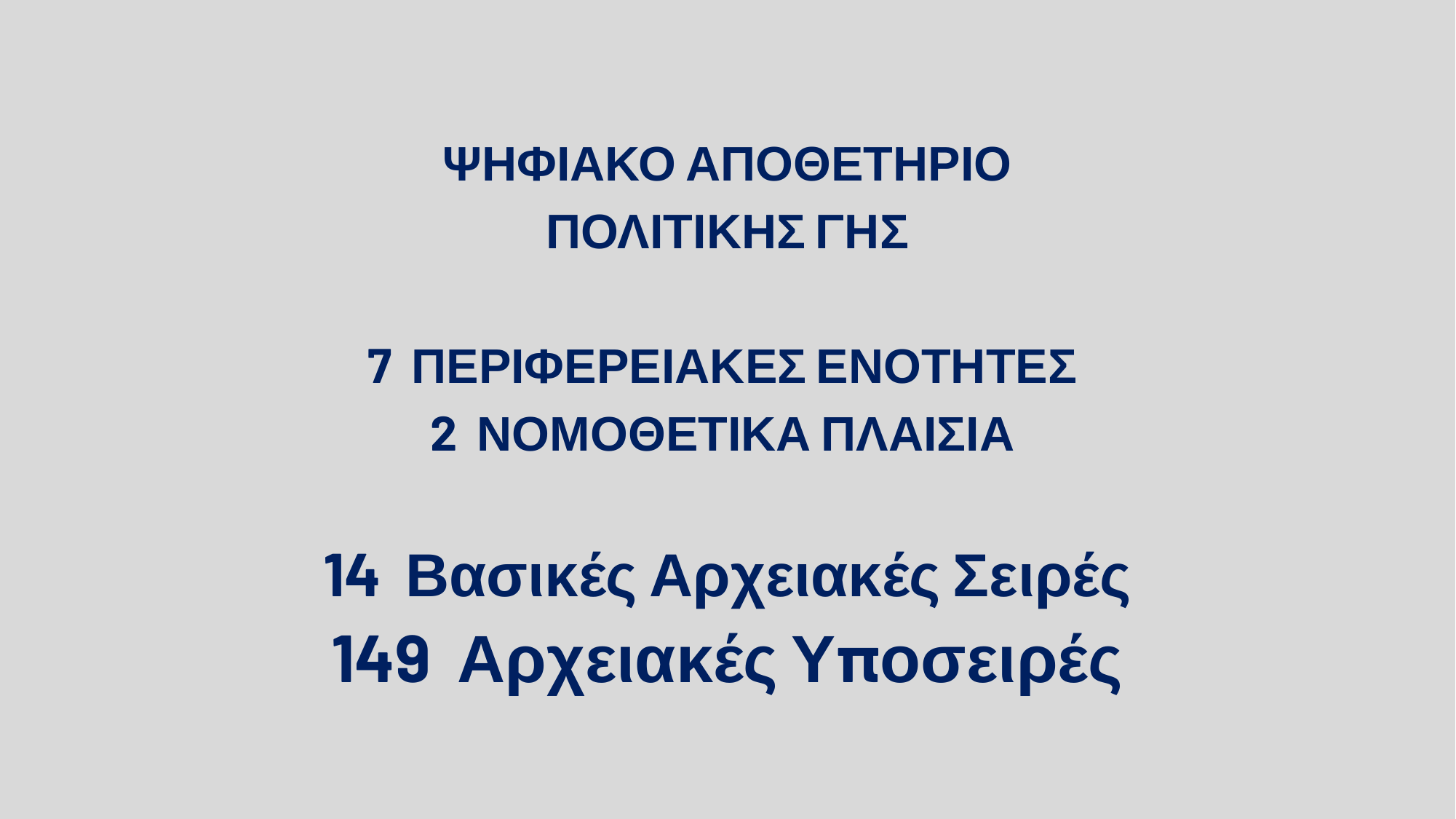

ΨΗΦΙΑΚΟ ΑΠΟΘΕΤΗΡΙΟ
ΠΟΛΙΤΙΚΗΣ ΓΗΣ

7  ΠΕΡΙΦΕΡΕΙΑΚΕΣ ΕΝΟΤΗΤΕΣ
2  ΝΟΜΟΘΕΤΙΚΑ ΠΛΑΙΣΙΑ

14  Βασικές Αρχειακές Σειρές
149  Αρχειακές Υποσειρές